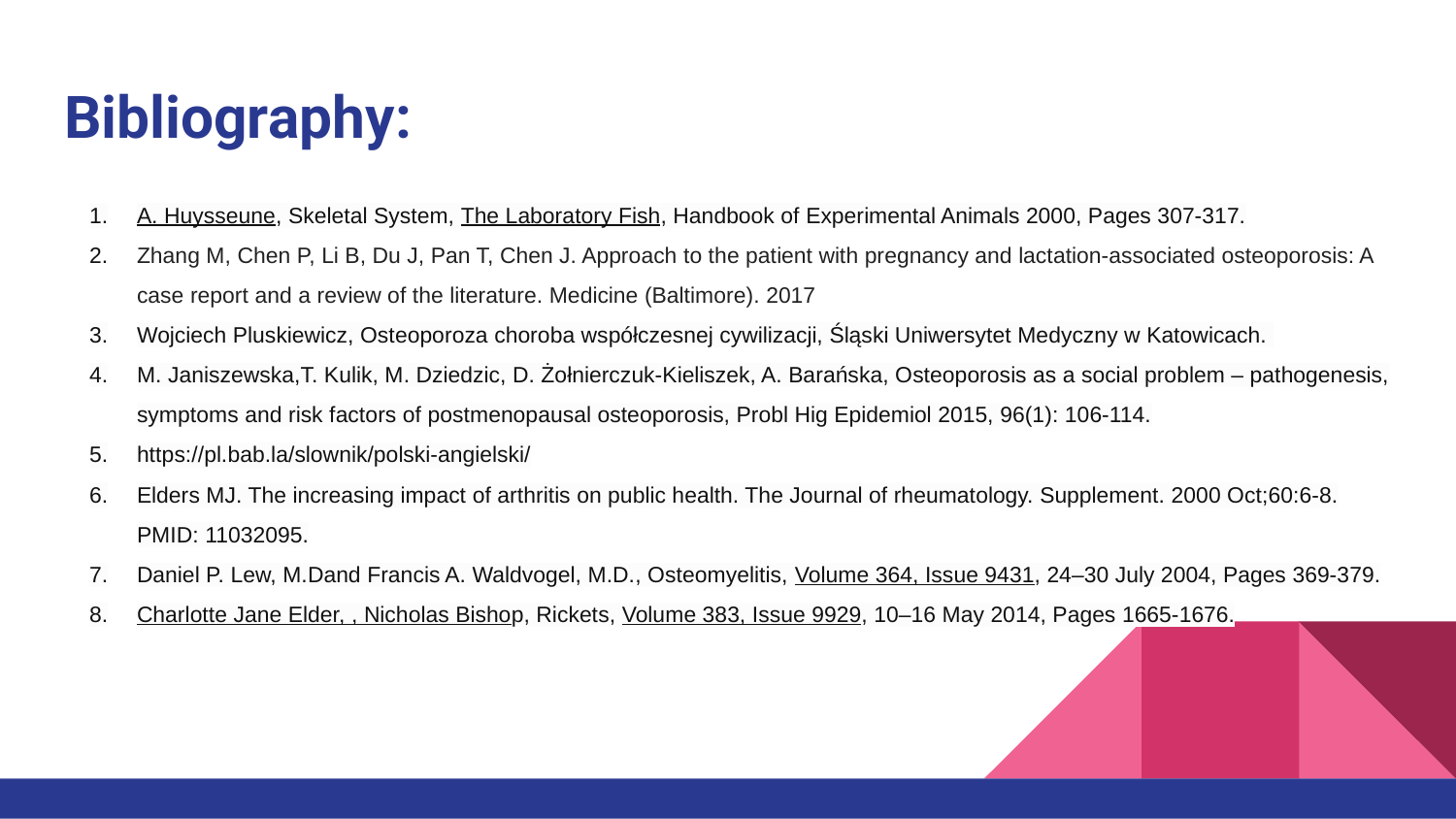

# Bibliography:
A. Huysseune, Skeletal System, The Laboratory Fish, Handbook of Experimental Animals 2000, Pages 307-317.
Zhang M, Chen P, Li B, Du J, Pan T, Chen J. Approach to the patient with pregnancy and lactation-associated osteoporosis: A case report and a review of the literature. Medicine (Baltimore). 2017
Wojciech Pluskiewicz, Osteoporoza choroba współczesnej cywilizacji, Śląski Uniwersytet Medyczny w Katowicach.
M. Janiszewska,T. Kulik, M. Dziedzic, D. Żołnierczuk-Kieliszek, A. Barańska, Osteoporosis as a social problem – pathogenesis, symptoms and risk factors of postmenopausal osteoporosis, Probl Hig Epidemiol 2015, 96(1): 106-114.
https://pl.bab.la/slownik/polski-angielski/
Elders MJ. The increasing impact of arthritis on public health. The Journal of rheumatology. Supplement. 2000 Oct;60:6-8. PMID: 11032095.
Daniel P. Lew, M.Dand Francis A. Waldvogel, M.D., Osteomyelitis, Volume 364, Issue 9431, 24–30 July 2004, Pages 369-379.
Charlotte Jane Elder, , Nicholas Bishop, Rickets, Volume 383, Issue 9929, 10–16 May 2014, Pages 1665-1676.